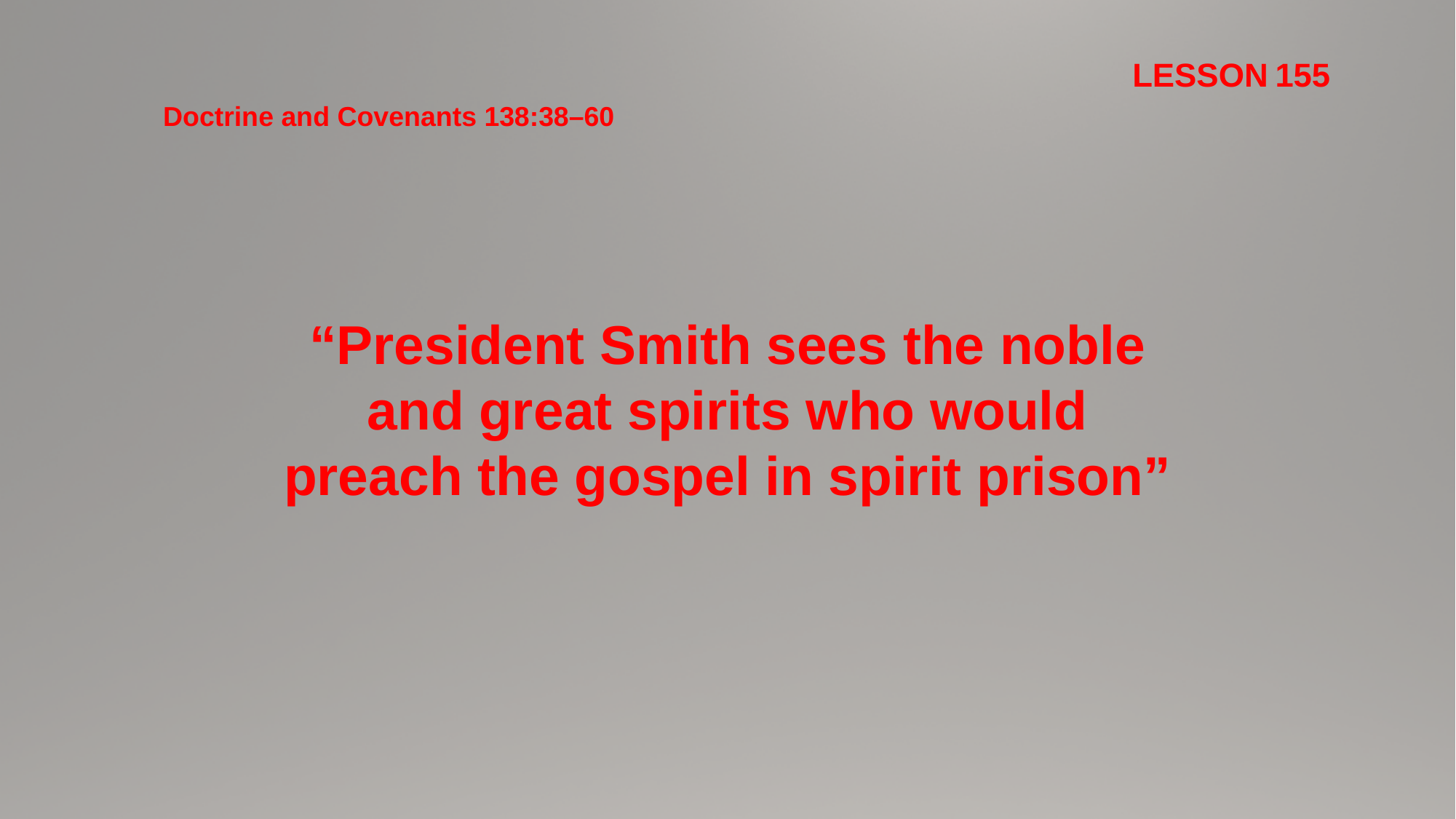

LESSON 155
Doctrine and Covenants 138:38–60
“President Smith sees the noble and great spirits who would preach the gospel in spirit prison”